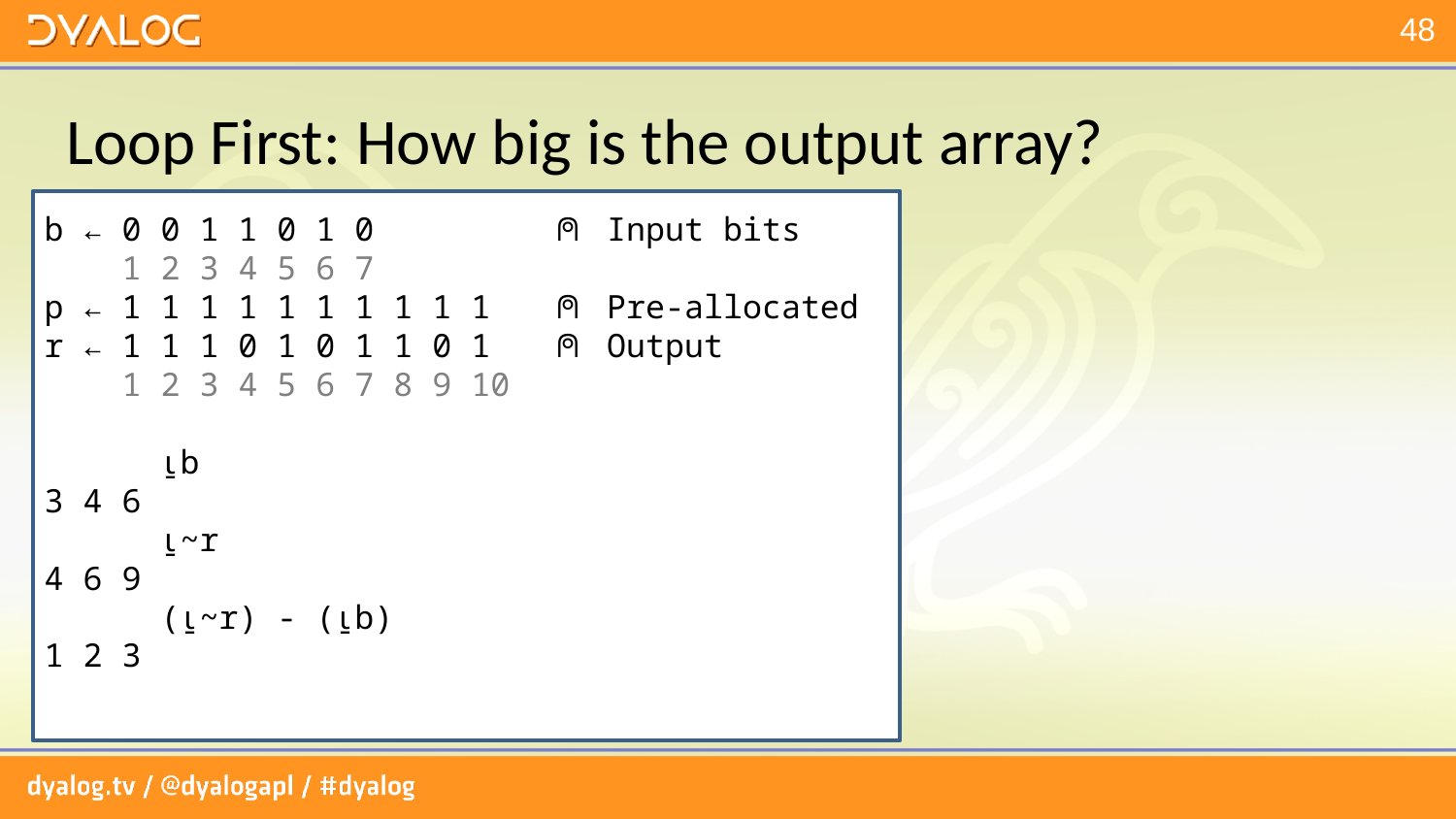

# Loop First: How big is the output array?

b ← 0 0 1 1 0 1 0         ⍝ Input bits
    1 2 3 4 5 6 7
p ← 1 1 1 1 1 1 1 1 1 1   ⍝ Pre-allocated
r ← 1 1 1 0 1 0 1 1 0 1   ⍝ Output
    1 2 3 4 5 6 7 8 9 10

      ⍸b
3 4 6
      ⍸~r
4 6 9
      (⍸~r) - (⍸b)
1 2 3